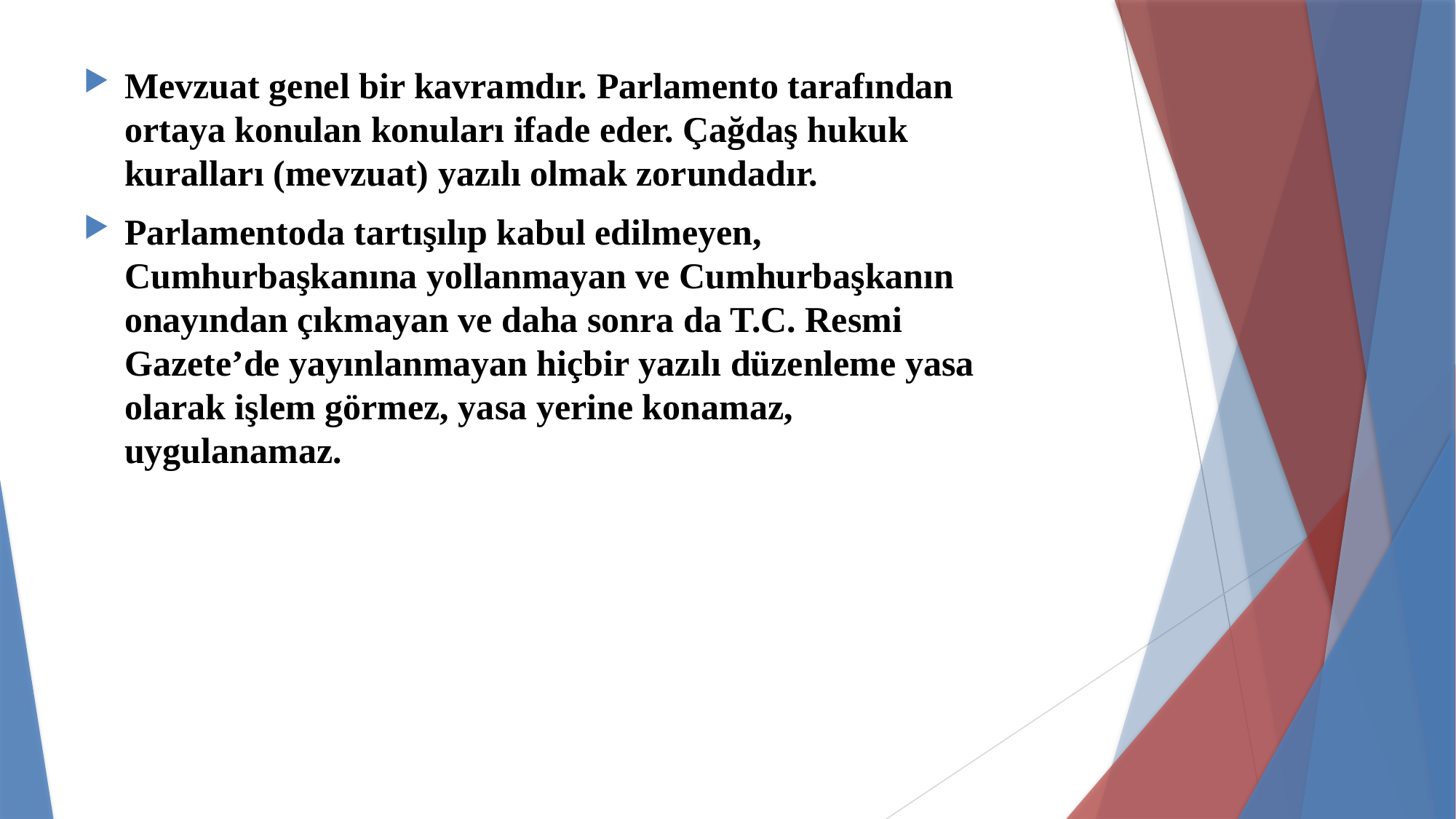

Mevzuat genel bir kavramdır. Parlamento tarafından ortaya konulan konuları ifade eder. Çağdaş hukuk kuralları (mevzuat) yazılı olmak zorundadır.
Parlamentoda tartışılıp kabul edilmeyen, Cumhurbaşkanına yollanmayan ve Cumhurbaşkanın onayından çıkmayan ve daha sonra da T.C. Resmi Gazete’de yayınlanmayan hiçbir yazılı düzenleme yasa olarak işlem görmez, yasa yerine konamaz, uygulanamaz.
#